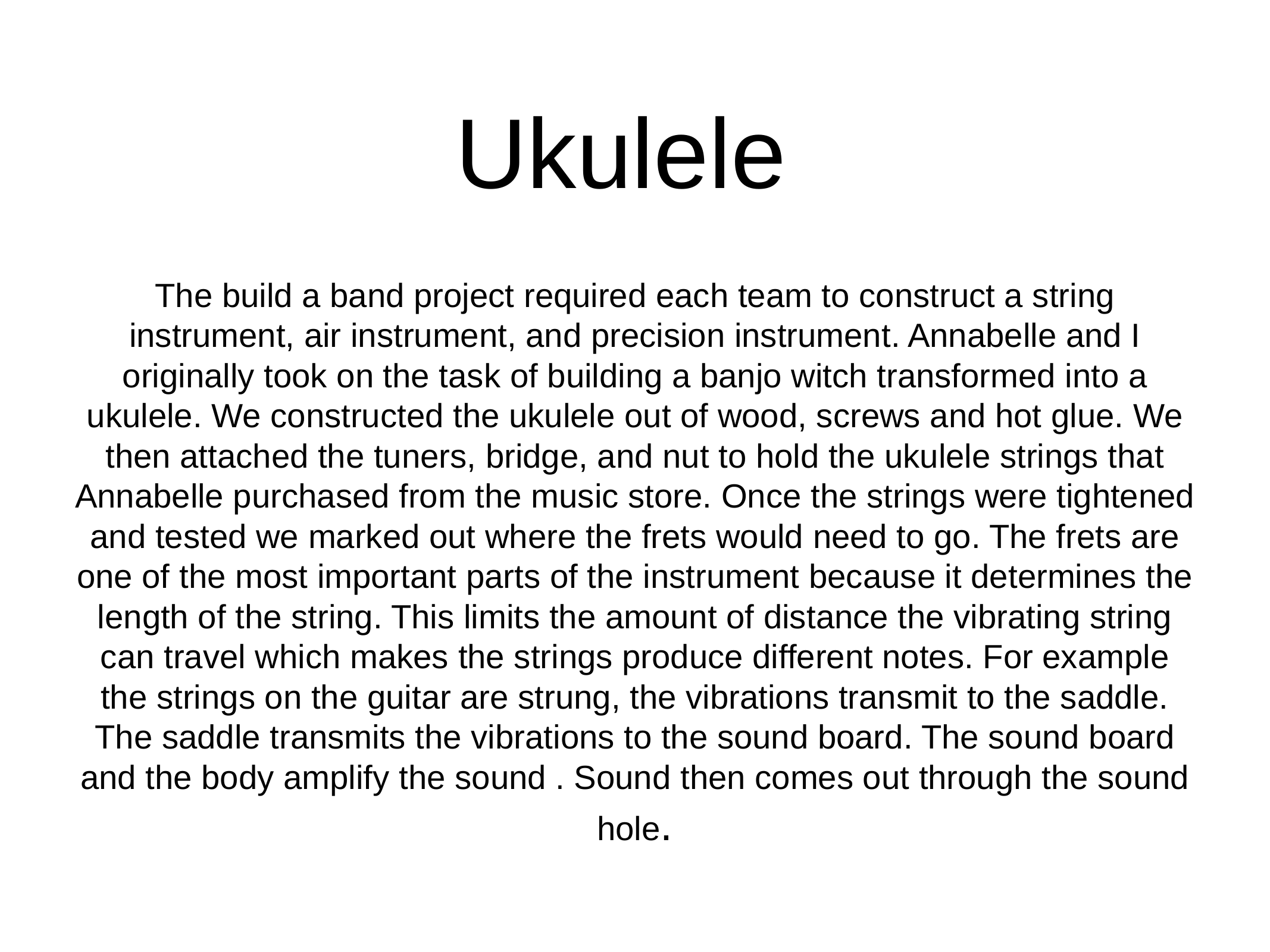

# Ukulele
The build a band project required each team to construct a string instrument, air instrument, and precision instrument. Annabelle and I originally took on the task of building a banjo witch transformed into a ukulele. We constructed the ukulele out of wood, screws and hot glue. We then attached the tuners, bridge, and nut to hold the ukulele strings that Annabelle purchased from the music store. Once the strings were tightened and tested we marked out where the frets would need to go. The frets are one of the most important parts of the instrument because it determines the length of the string. This limits the amount of distance the vibrating string can travel which makes the strings produce different notes. For example the strings on the guitar are strung, the vibrations transmit to the saddle. The saddle transmits the vibrations to the sound board. The sound board and the body amplify the sound . Sound then comes out through the sound hole.